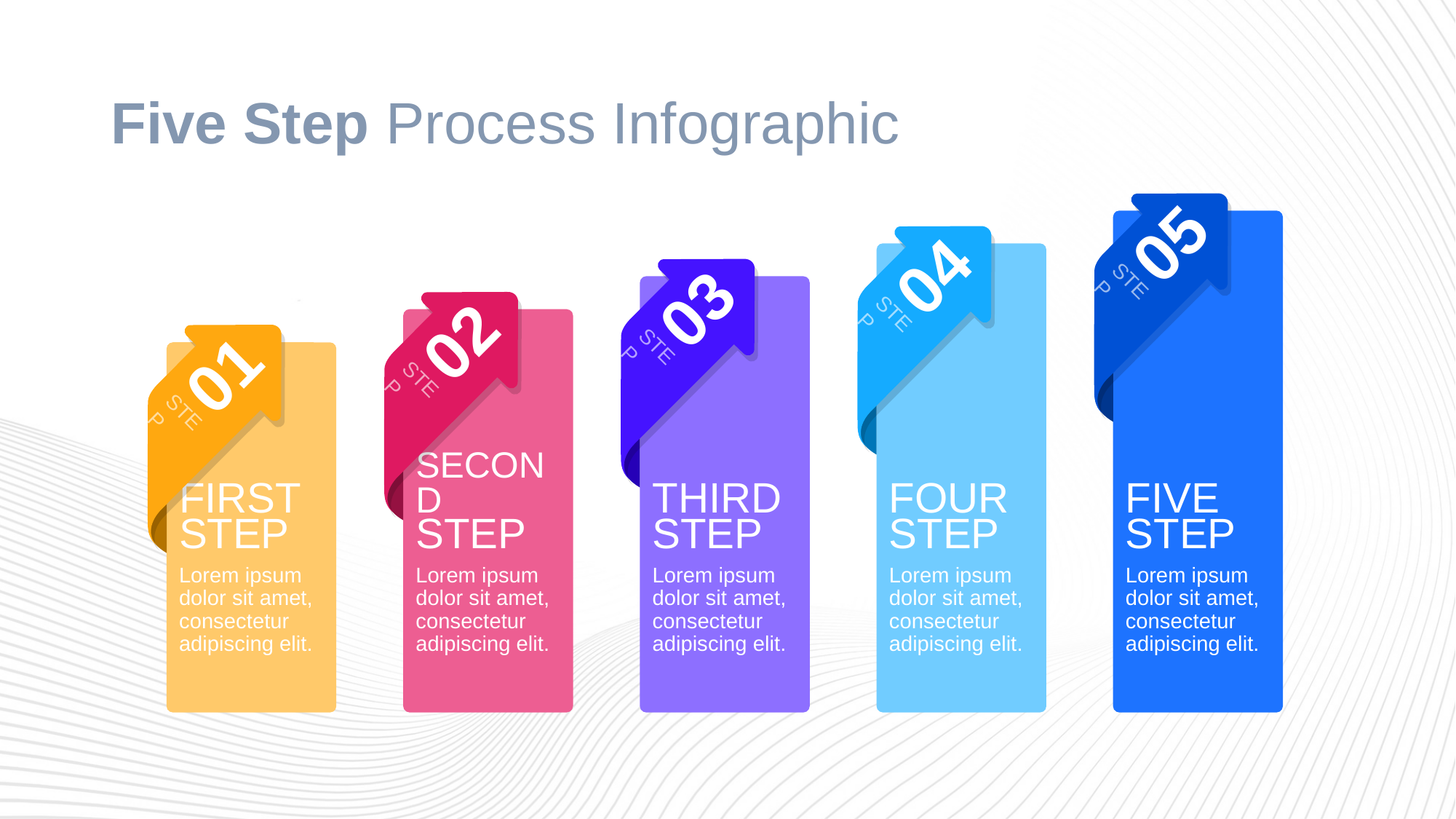

# Five Step Process Infographic

05

STEP

FIVE STEP
Lorem ipsum dolor sit amet, consectetur adipiscing elit.

04

STEP

FOUR STEP
Lorem ipsum dolor sit amet, consectetur adipiscing elit.

03

STEP

THIRDSTEP
Lorem ipsum dolor sit amet, consectetur adipiscing elit.

02

STEP

SECOND STEP
Lorem ipsum dolor sit amet, consectetur adipiscing elit.

01

STEP

FIRST STEP
Lorem ipsum dolor sit amet, consectetur adipiscing elit.